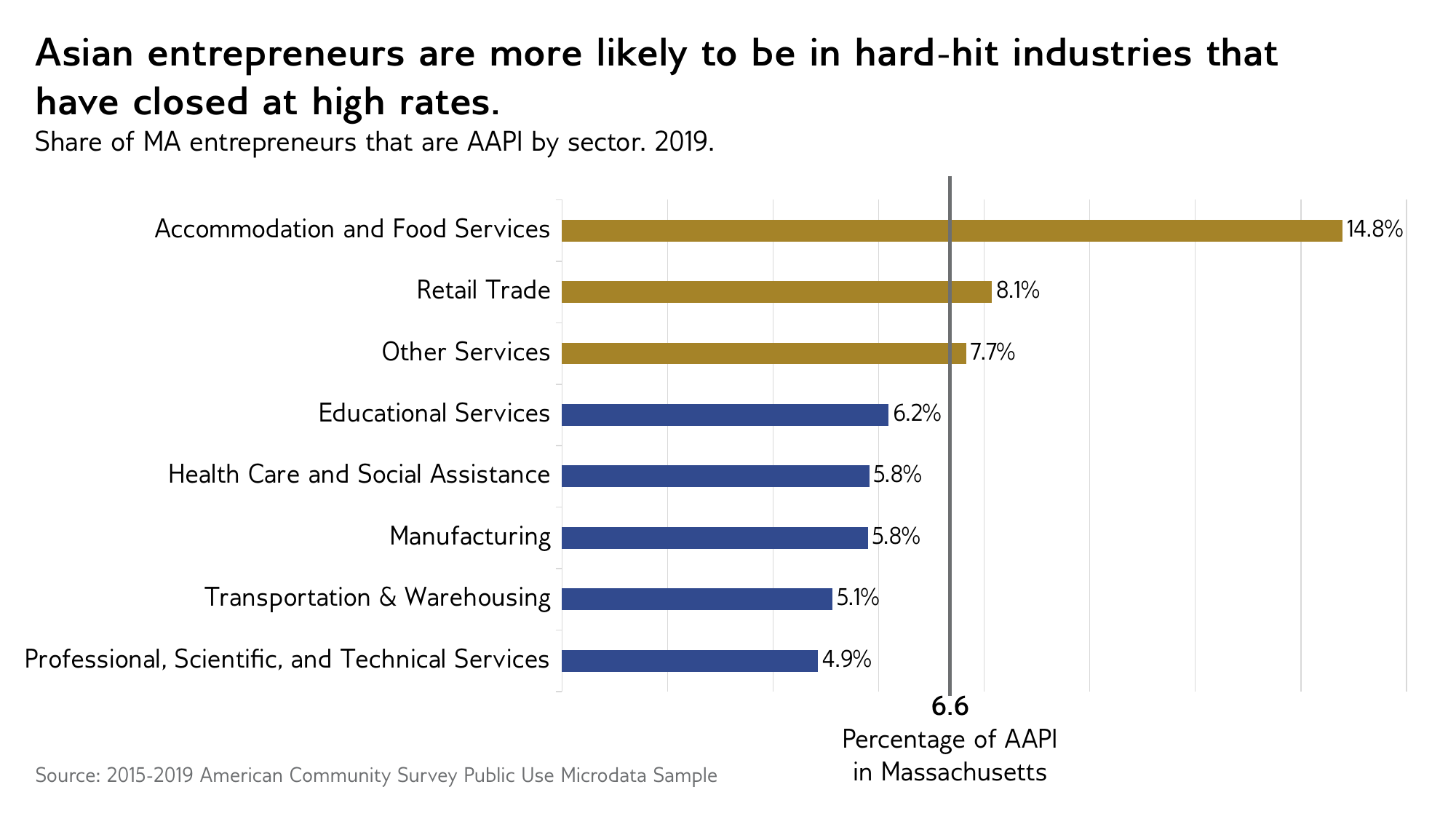

Asian entrepreneurs are more likely to be in hard-hit industries that have closed at high rates.
Share of MA entrepreneurs that are AAPI by sector. 2019.

### Chart

| Category | Share AAPI-owned Businesses |
|---|---|
| Accommodation and Food Services | 0.147943794600162 |
| Retail Trade | 0.0814316598606774 |
| Other Services | 0.0765918114404554 |
| Educational Services | 0.0619051364744749 |
| Health Care and Social Assistance | 0.0582007602421512 |
| Manufacturing | 0.0579423868312757 |
| Transportation & Warehousing | 0.051286110011871805 |
| Professional, Scientific, and Technical Services | 0.0485328310327575 |
6.6
Percentage of AAPI in Massachusetts
Source: 2015-2019 American Community Survey Public Use Microdata Sample